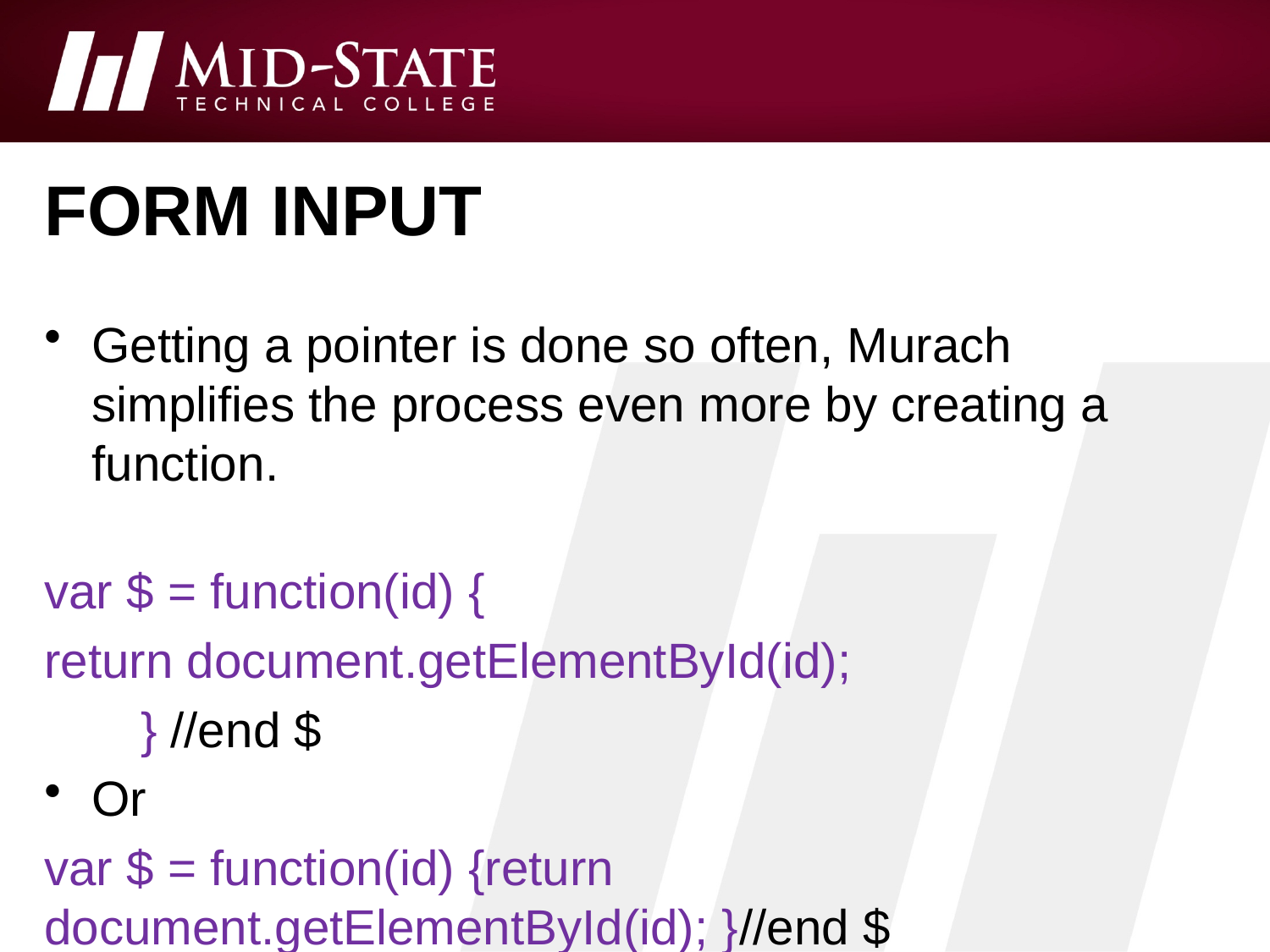

# Form input
Getting a pointer is done so often, Murach simplifies the process even more by creating a function.
var $ = function(id) {
return document.getElementById(id);
       } //end $
Or
var $ = function(id) {return document.getElementById(id); }//end $